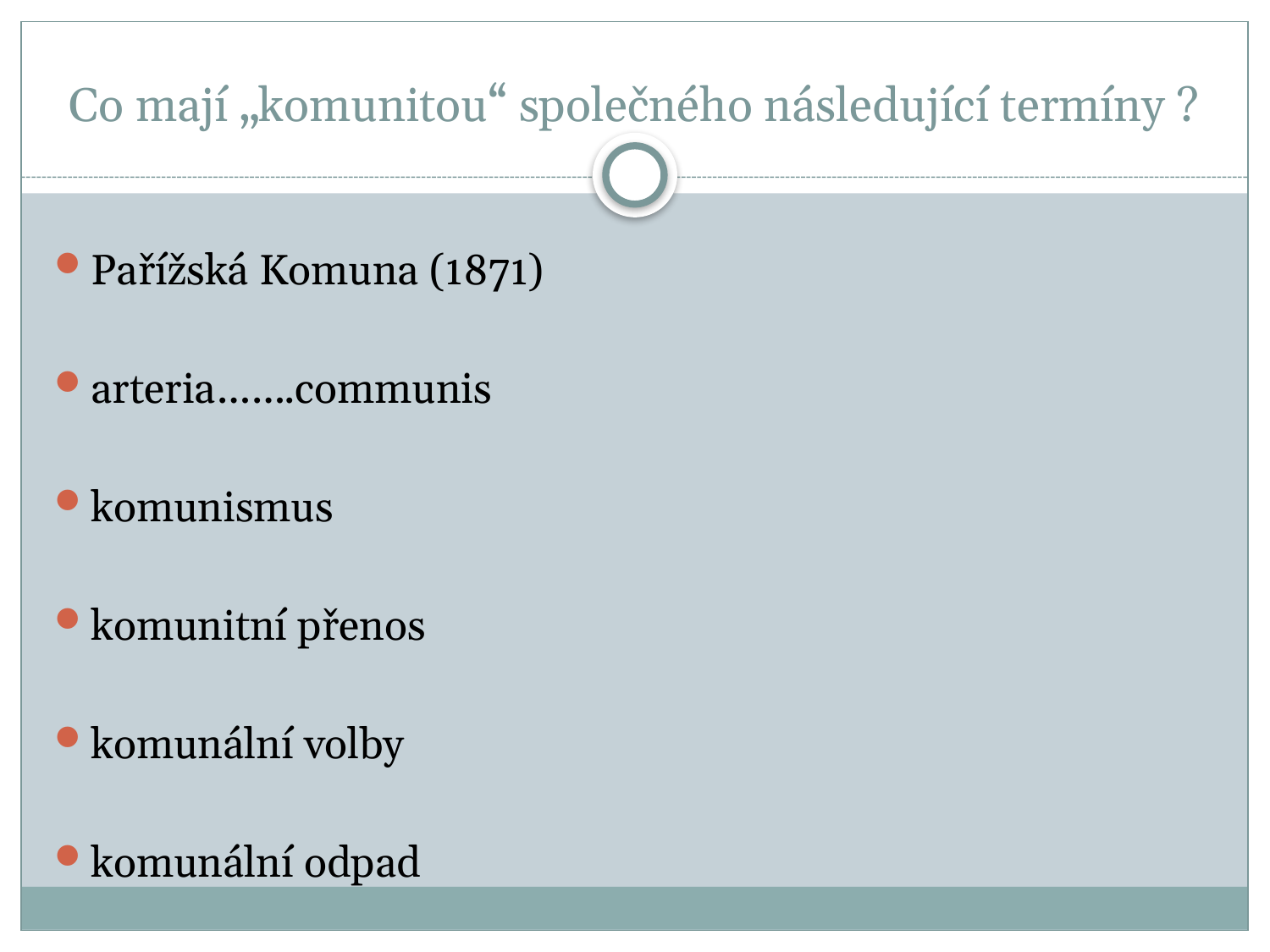

# Co mají „komunitou“ společného následující termíny ?
Pařížská Komuna (1871)

arteria…….communis

komunismus

komunitní přenos

komunální volby

komunální odpad